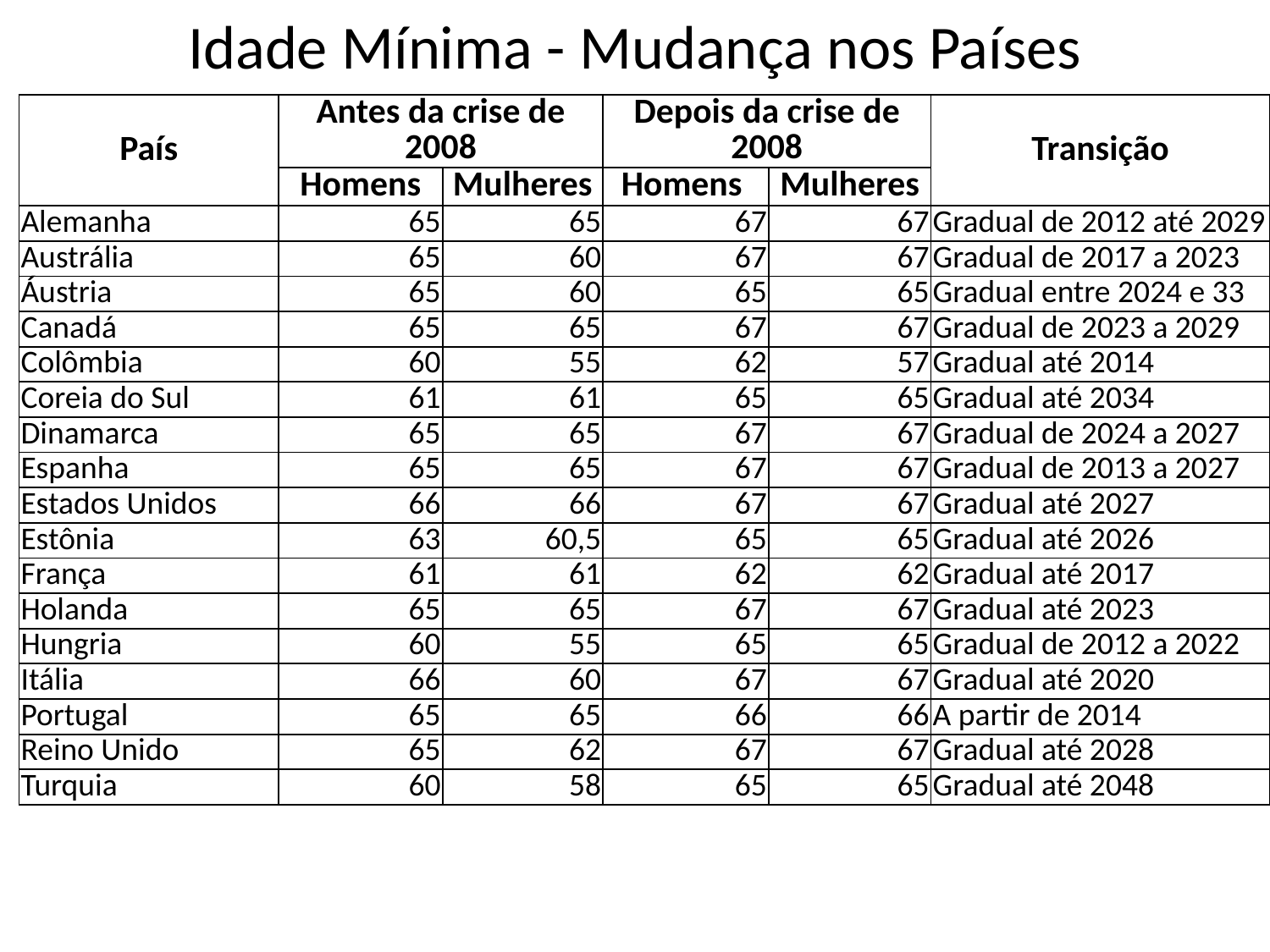

# Idade Mínima - Mudança nos Países
| País | Antes da crise de 2008 |  | Depois da crise de 2008 |  | Transição |
| --- | --- | --- | --- | --- | --- |
|  | Homens | Mulheres | Homens | Mulheres |  |
| Alemanha | 65 | 65 | 67 | 67 | Gradual de 2012 até 2029 |
| Austrália | 65 | 60 | 67 | 67 | Gradual de 2017 a 2023 |
| Áustria | 65 | 60 | 65 | 65 | Gradual entre 2024 e 33 |
| Canadá | 65 | 65 | 67 | 67 | Gradual de 2023 a 2029 |
| Colômbia | 60 | 55 | 62 | 57 | Gradual até 2014 |
| Coreia do Sul | 61 | 61 | 65 | 65 | Gradual até 2034 |
| Dinamarca | 65 | 65 | 67 | 67 | Gradual de 2024 a 2027 |
| Espanha | 65 | 65 | 67 | 67 | Gradual de 2013 a 2027 |
| Estados Unidos | 66 | 66 | 67 | 67 | Gradual até 2027 |
| Estônia | 63 | 60,5 | 65 | 65 | Gradual até 2026 |
| França | 61 | 61 | 62 | 62 | Gradual até 2017 |
| Holanda | 65 | 65 | 67 | 67 | Gradual até 2023 |
| Hungria | 60 | 55 | 65 | 65 | Gradual de 2012 a 2022 |
| Itália | 66 | 60 | 67 | 67 | Gradual até 2020 |
| Portugal | 65 | 65 | 66 | 66 | A partir de 2014 |
| Reino Unido | 65 | 62 | 67 | 67 | Gradual até 2028 |
| Turquia | 60 | 58 | 65 | 65 | Gradual até 2048 |